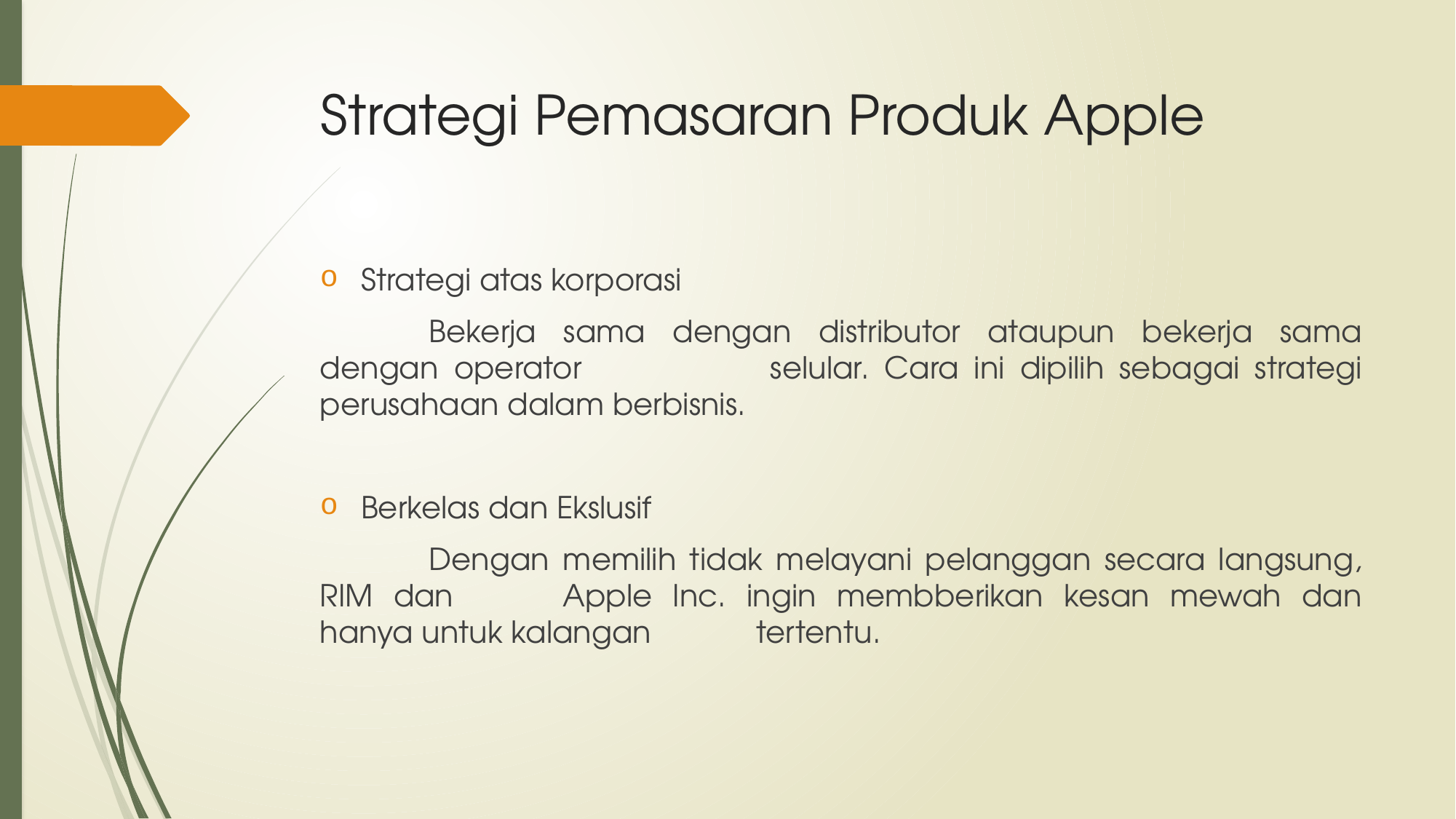

# Strategi Pemasaran Produk Apple
Strategi atas korporasi
	Bekerja sama dengan distributor ataupun bekerja sama dengan operator 		selular. Cara ini dipilih sebagai strategi perusahaan dalam berbisnis.

Berkelas dan Ekslusif
	Dengan memilih tidak melayani pelanggan secara langsung, RIM dan 	Apple Inc. ingin membberikan kesan mewah dan hanya untuk kalangan 	tertentu.